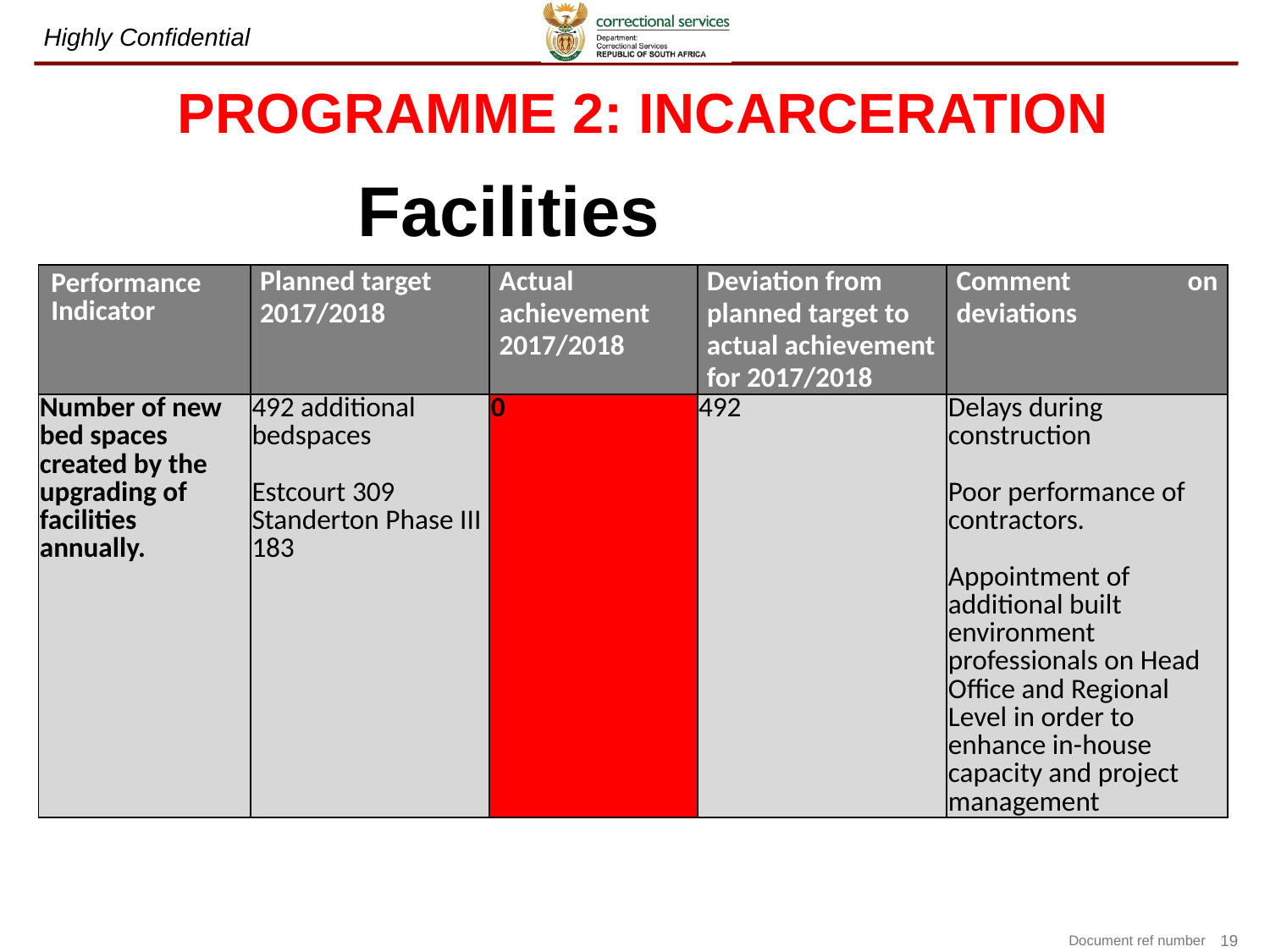

# PROGRAMME 2: INCARCERATION
Facilities
| Performance Indicator | Planned target 2017/2018 | Actual achievement 2017/2018 | Deviation from planned target to actual achievement for 2017/2018 | Comment on deviations |
| --- | --- | --- | --- | --- |
| Number of new bed spaces created by the upgrading of facilities annually. | 492 additional bedspaces Estcourt 309 Standerton Phase III 183 | 0 | 492 | Delays during construction Poor performance of contractors. Appointment of additional built environment professionals on Head Office and Regional Level in order to enhance in-house capacity and project management |